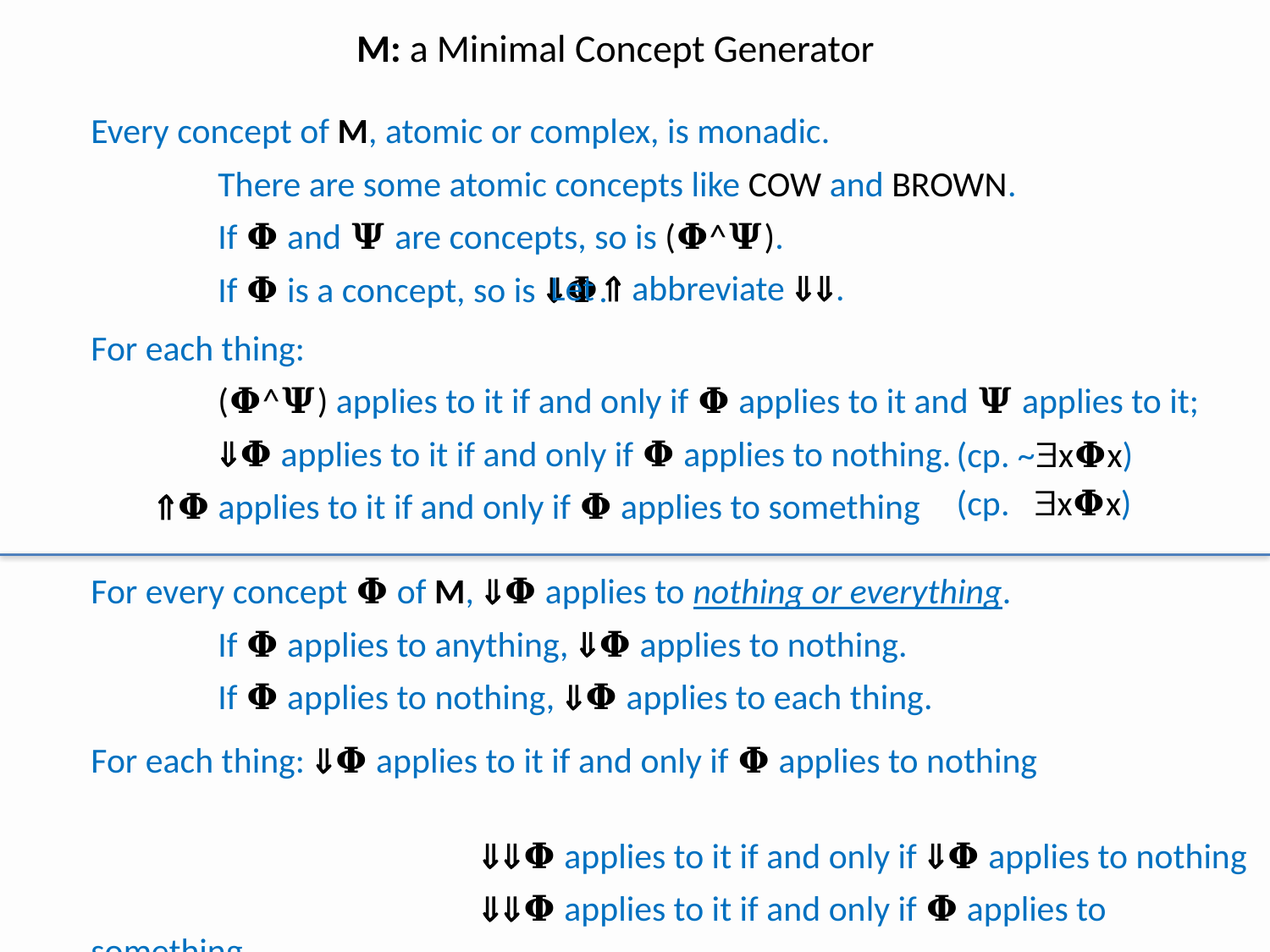

M: a Minimal Concept Generator
Every concept of M, atomic or complex, is monadic.
	There are some atomic concepts like cow and brown.
	If 𝚽 and 𝚿 are concepts, so is (𝚽^𝚿).
	If 𝚽 is a concept, so is ⇓𝚽.
For each thing:
	(𝚽^𝚿) applies to it if and only if 𝚽 applies to it and 𝚿 applies to it;
 	⇓𝚽 applies to it if and only if 𝚽 applies to nothing.
        ⇑𝚽 applies to it if and only if 𝚽 applies to something
For every concept 𝚽 of M, ⇓𝚽 applies to nothing or everything.
	If 𝚽 applies to anything, ⇓𝚽 applies to nothing.
	If 𝚽 applies to nothing, ⇓𝚽 applies to each thing.
For each thing: ⇓𝚽 applies to it if and only if 𝚽 applies to nothing
			 ⇓⇓𝚽 applies to it if and only if ⇓𝚽 applies to nothing
			 ⇓⇓𝚽 applies to it if and only if 𝚽 applies to something

Let ⇑ abbreviate ⇓⇓.
(cp. ~∃x𝚽x)
(cp.   ∃x𝚽x)